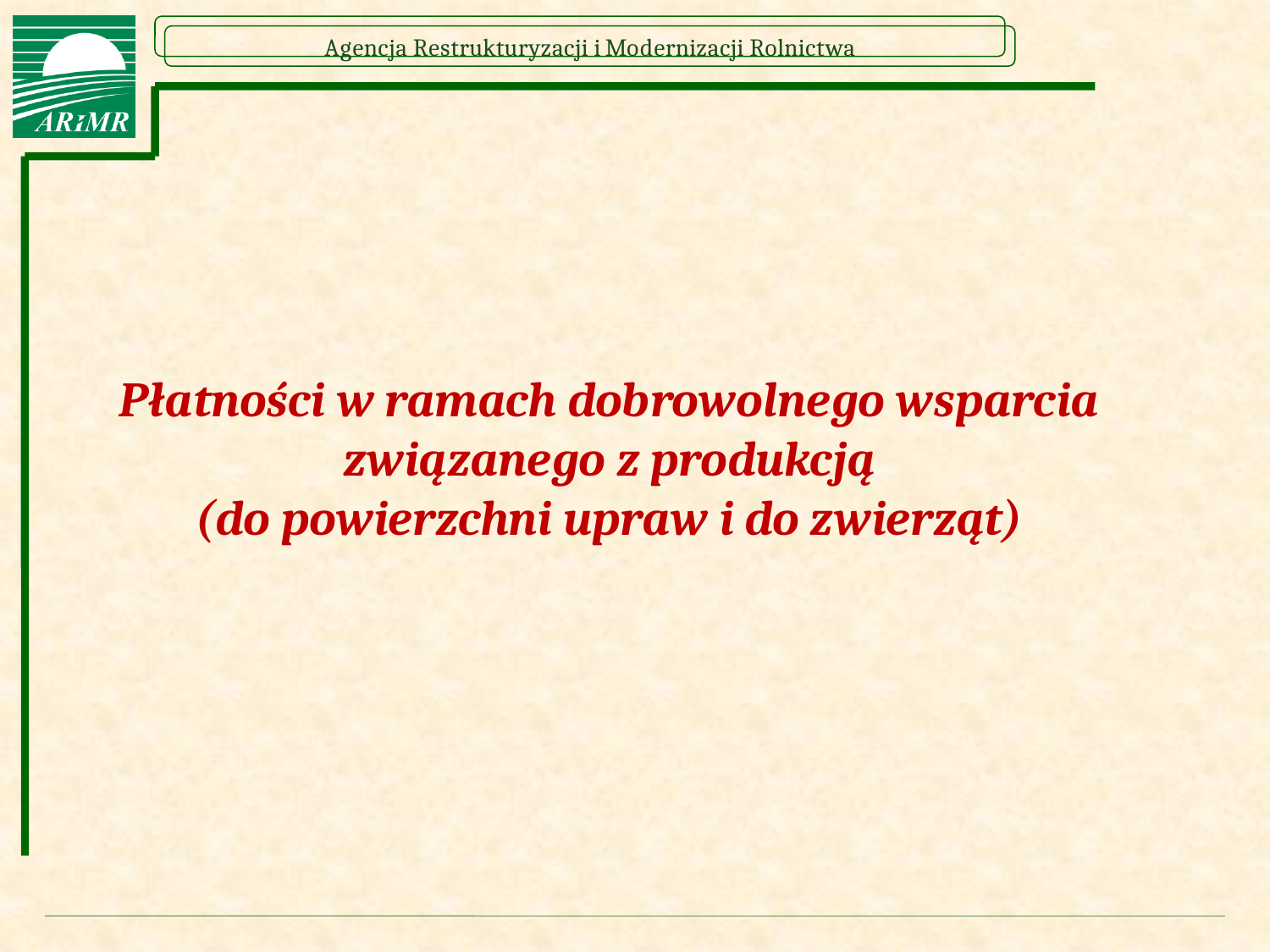

# Płatności w ramach dobrowolnego wsparcia związanego z produkcją (do powierzchni upraw i do zwierząt)